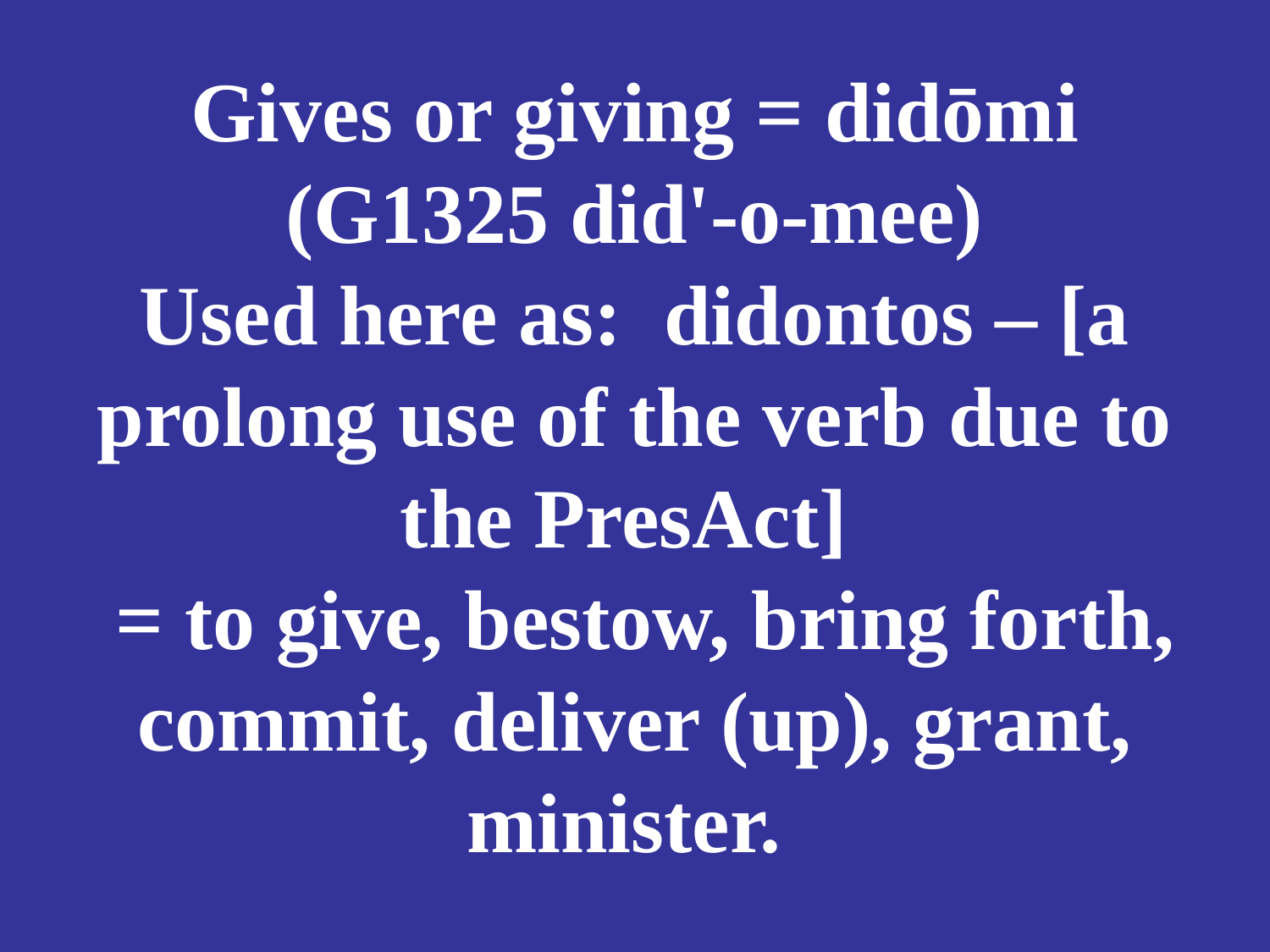

# Gives or giving = didōmi (G1325 did'-o-mee) Used here as:  didontos – [a prolong use of the verb due to the PresAct] = to give, bestow, bring forth, commit, deliver (up), grant, minister.